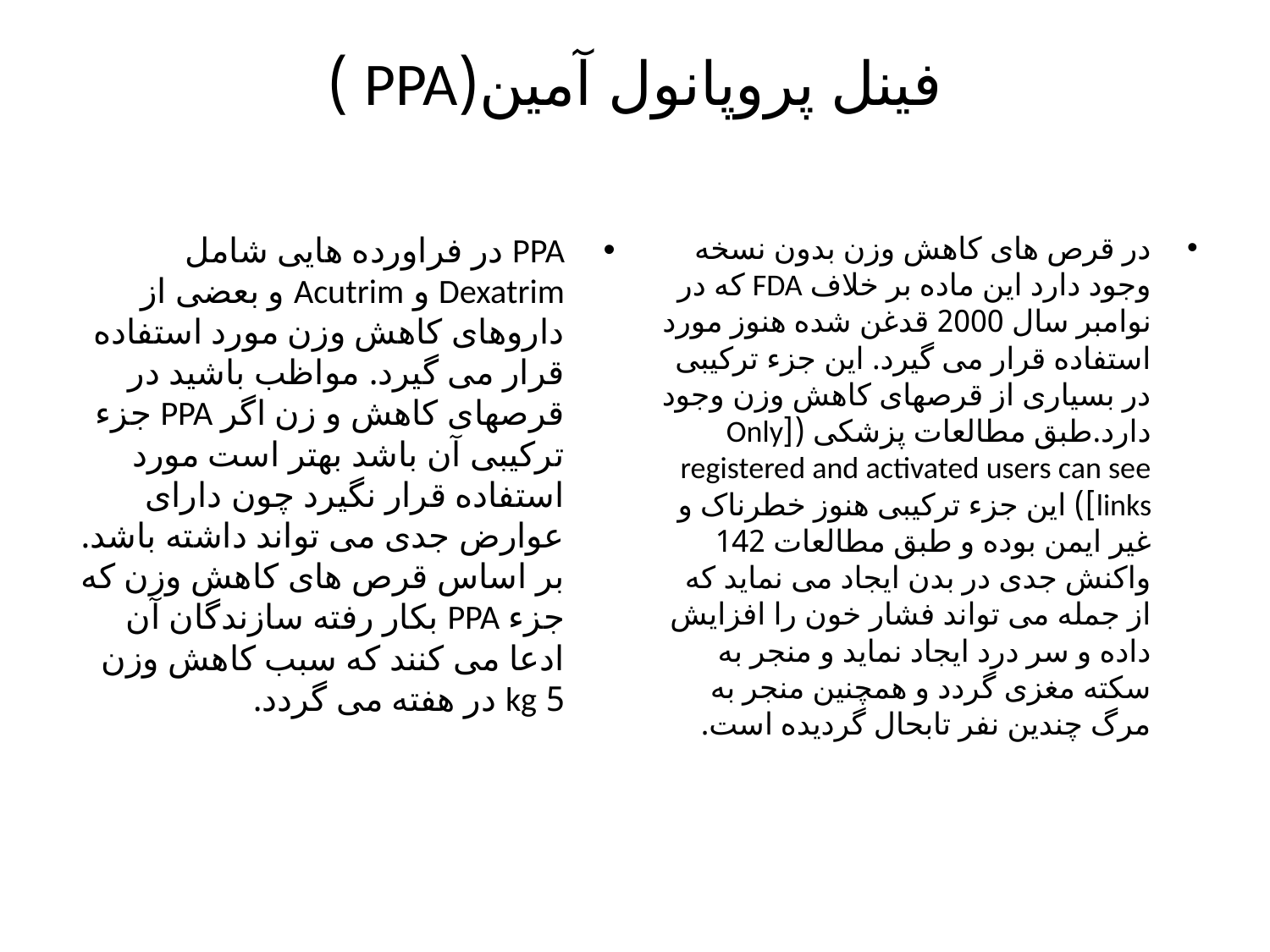

# فینل پروپانول آمین(PPA )
PPA در فراورده هایی شامل Dexatrim و Acutrim و بعضی از داروهای کاهش وزن مورد استفاده قرار می گیرد. مواظب باشید در قرصهای کاهش و زن اگر PPA جزء ترکیبی آن باشد بهتر است مورد استفاده قرار نگیرد چون دارای عوارض جدی می تواند داشته باشد. بر اساس قرص های کاهش وزن که جزء PPA بکار رفته سازندگان آن ادعا می کنند که سبب کاهش وزن 5 kg در هفته می گردد.
در قرص های کاهش وزن بدون نسخه وجود دارد این ماده بر خلاف FDA که در نوامبر سال 2000 قدغن شده هنوز مورد استفاده قرار می گیرد. این جزء ترکیبی در بسیاری از قرصهای کاهش وزن وجود دارد.طبق مطالعات پزشکی ([Only registered and activated users can see links]) این جزء ترکیبی هنوز خطرناک و غیر ایمن بوده و طبق مطالعات 142 واکنش جدی در بدن ایجاد می نماید که از جمله می تواند فشار خون را افزایش داده و سر درد ایجاد نماید و منجر به سکته مغزی گردد و همچنین منجر به مرگ چندین نفر تابحال گردیده است.